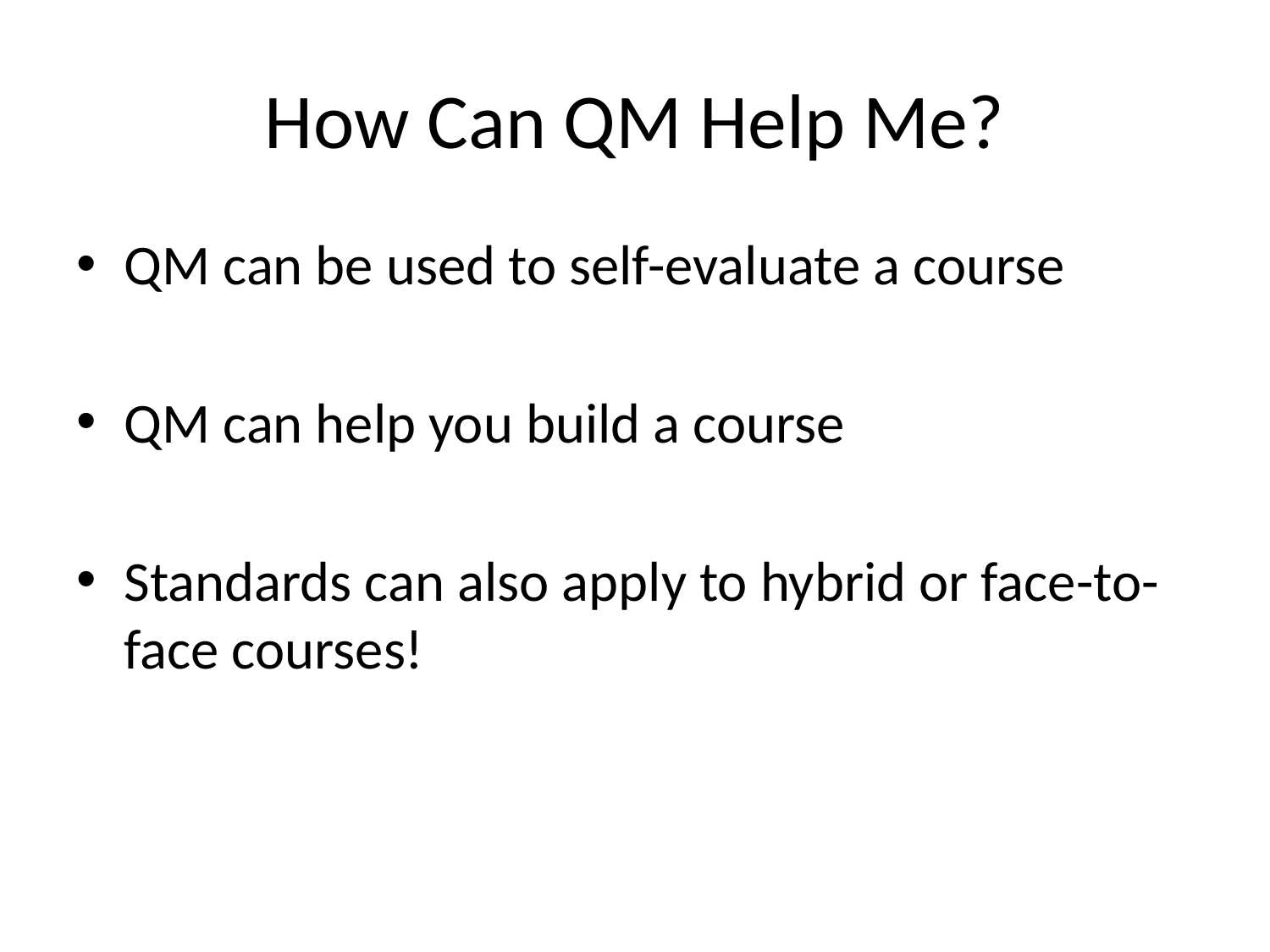

# How Can QM Help Me?
QM can be used to self-evaluate a course

QM can help you build a course

Standards can also apply to hybrid or face-to-face courses!